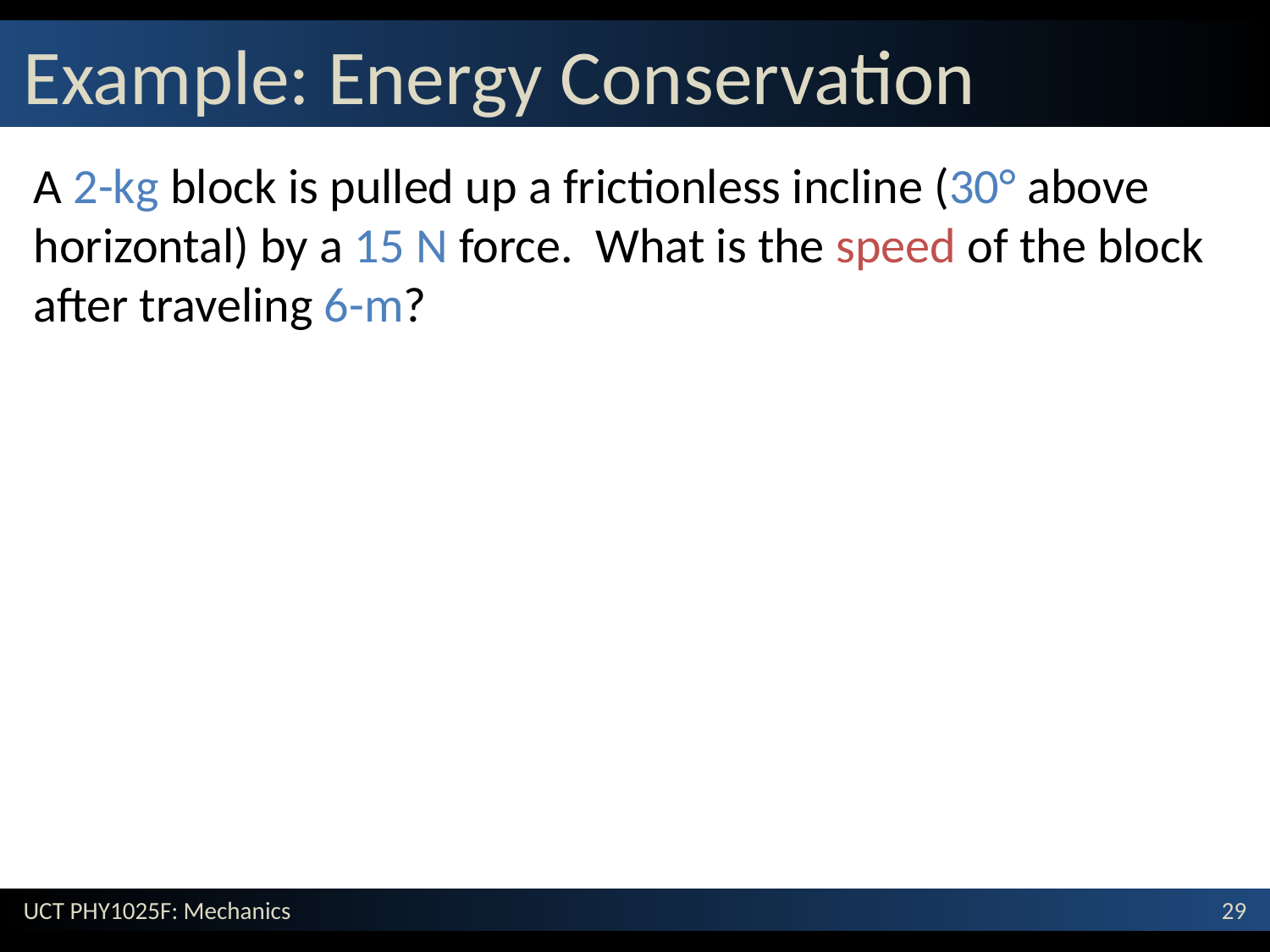

# Example: Energy Conservation
A 2-kg block is pulled up a frictionless incline (30° above horizontal) by a 15 N force.  What is the speed of the block after traveling 6-m?